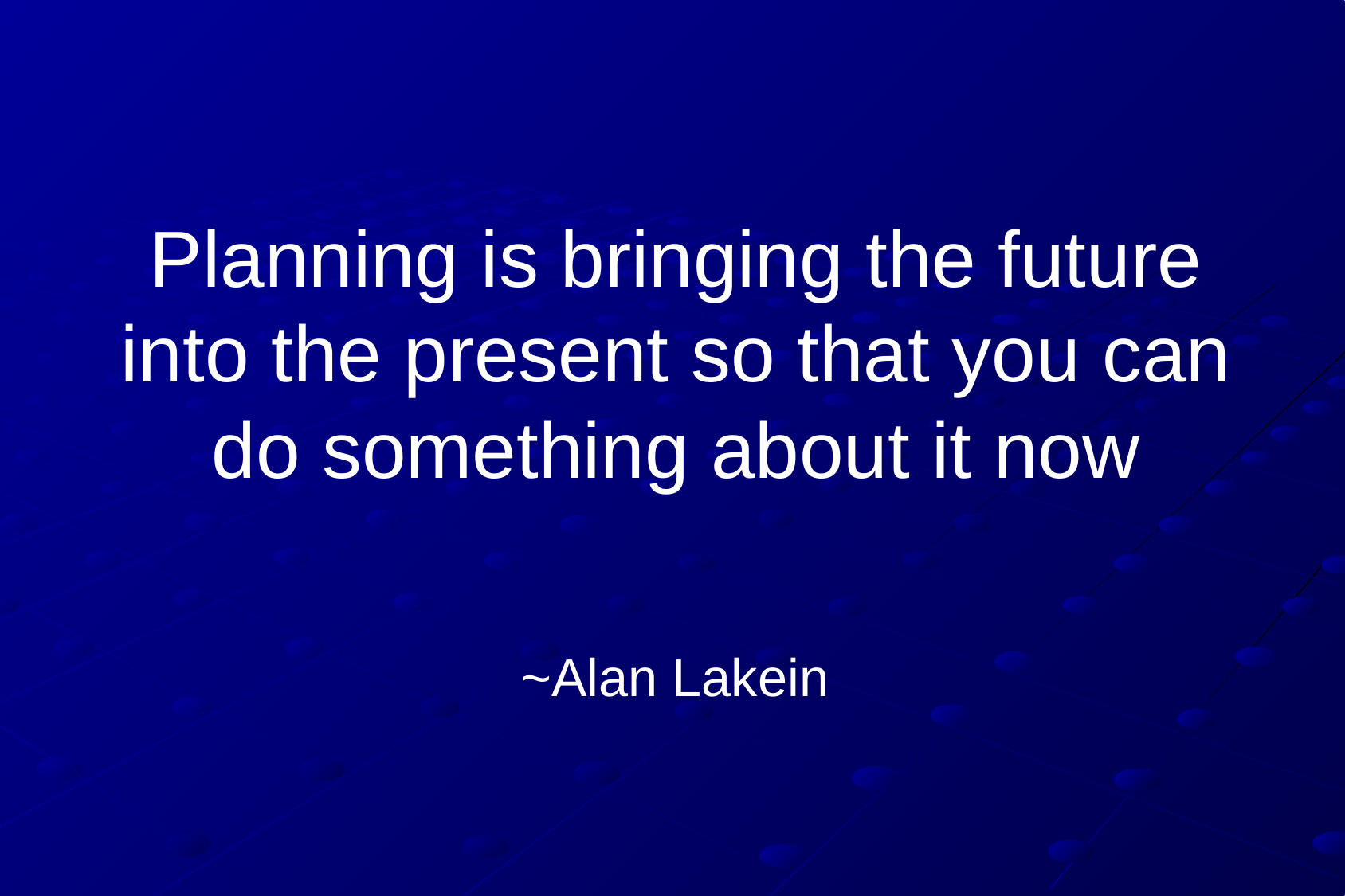

# Planning is bringing the future into the present so that you can do something about it now
~Alan Lakein